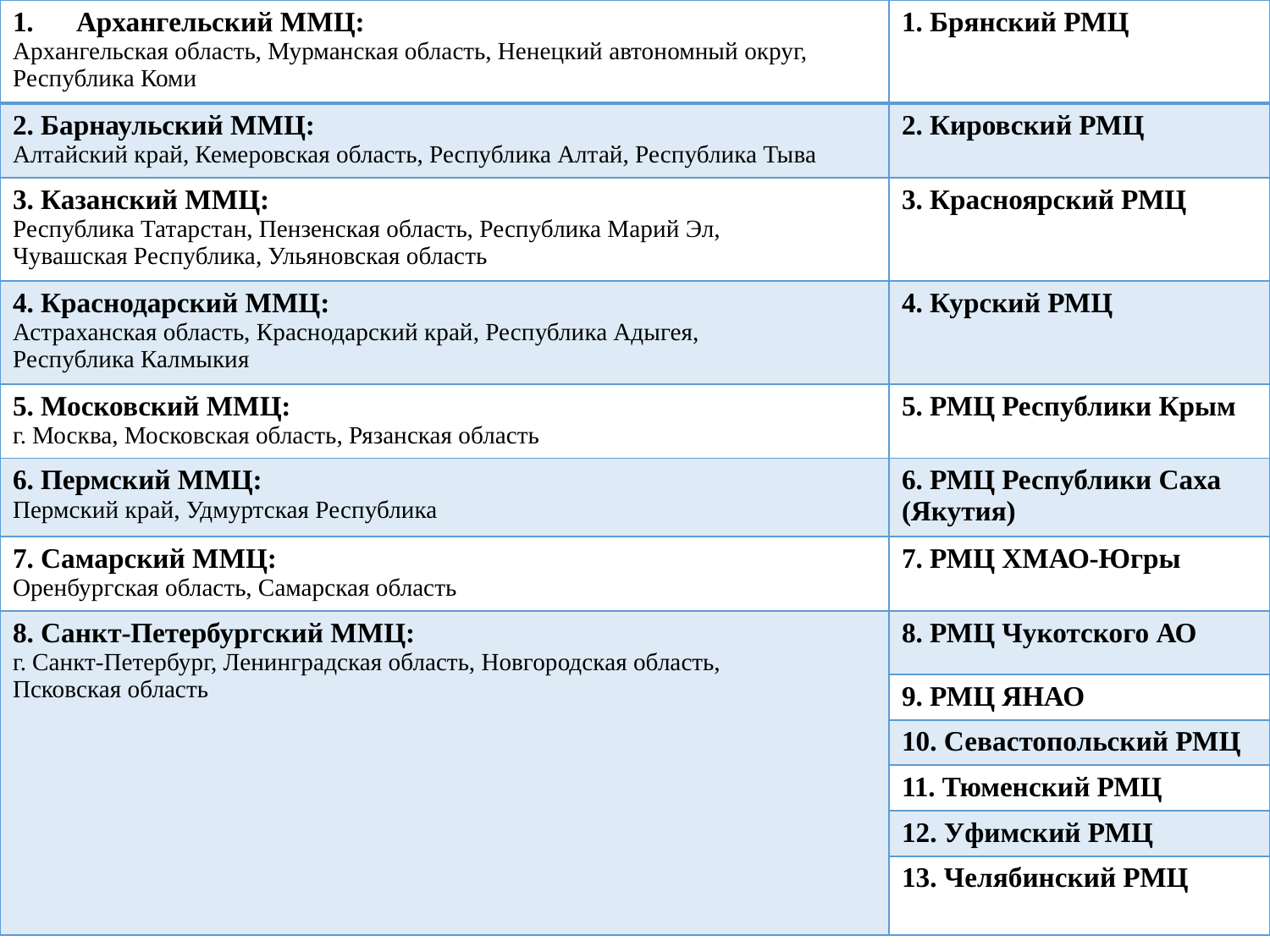

| Архангельский ММЦ: Архангельская область, Мурманская область, Ненецкий автономный округ, Республика Коми | 1. Брянский РМЦ |
| --- | --- |
| 2. Барнаульский ММЦ: Алтайский край, Кемеровская область, Республика Алтай, Республика Тыва | 2. Кировский РМЦ |
| 3. Казанский ММЦ: Республика Татарстан, Пензенская область, Республика Марий Эл, Чувашская Республика, Ульяновская область | 3. Красноярский РМЦ |
| 4. Краснодарский ММЦ: Астраханская область, Краснодарский край, Республика Адыгея, Республика Калмыкия | 4. Курский РМЦ |
| 5. Московский ММЦ: г. Москва, Московская область, Рязанская область | 5. РМЦ Республики Крым |
| 6. Пермский ММЦ: Пермский край, Удмуртская Республика | 6. РМЦ Республики Саха (Якутия) |
| 7. Самарский ММЦ: Оренбургская область, Самарская область | 7. РМЦ ХМАО-Югры |
| 8. Санкт-Петербургский ММЦ: г. Санкт-Петербург, Ленинградская область, Новгородская область, Псковская область | 8. РМЦ Чукотского АО |
|  | 9. РМЦ ЯНАО |
|  | 10. Севастопольский РМЦ |
|  | 11. Тюменский РМЦ |
|  | 12. Уфимский РМЦ |
|  | 13. Челябинский РМЦ |